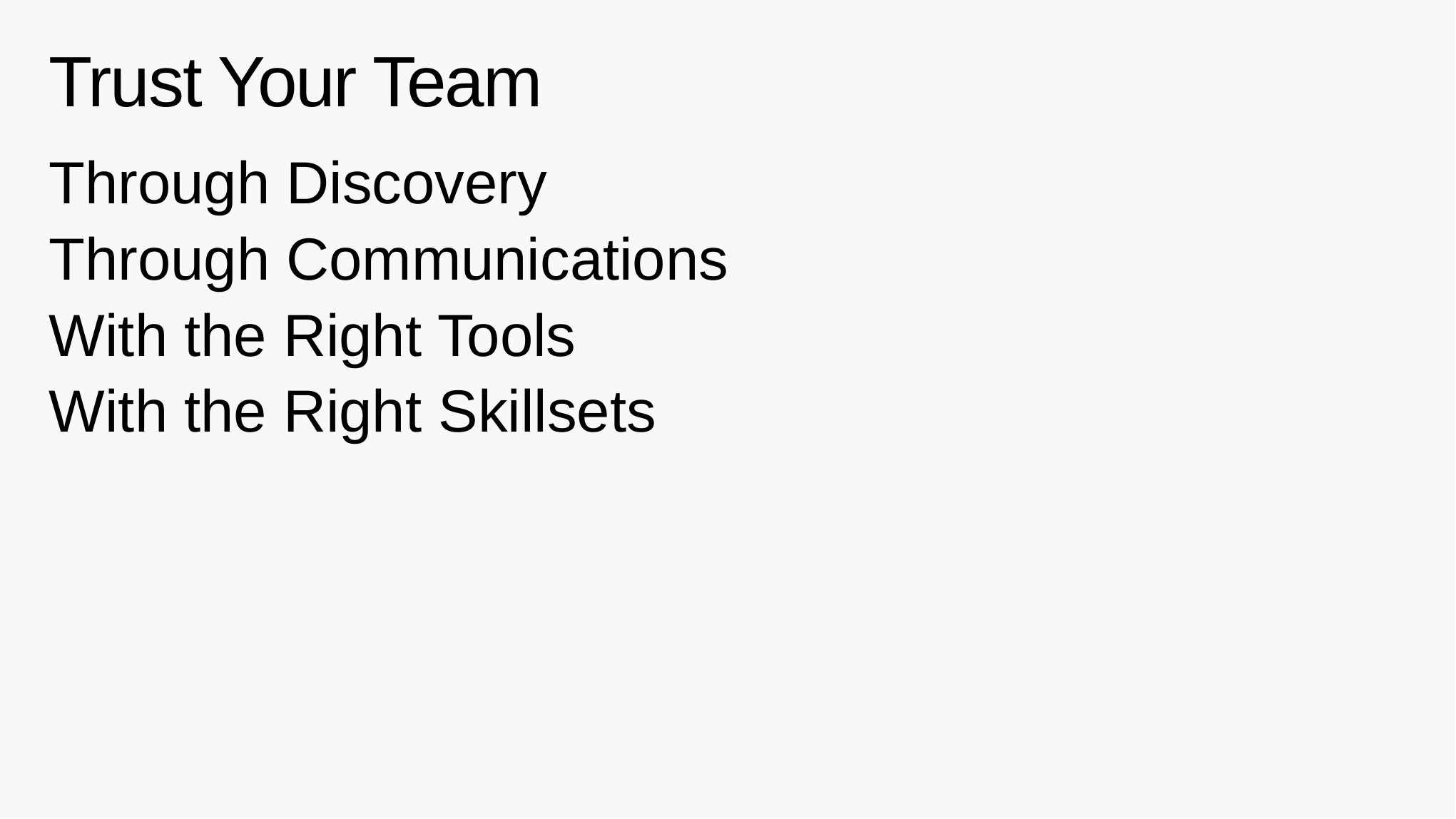

# Trust Your Team
Through Discovery
Through Communications
With the Right Tools
With the Right Skillsets